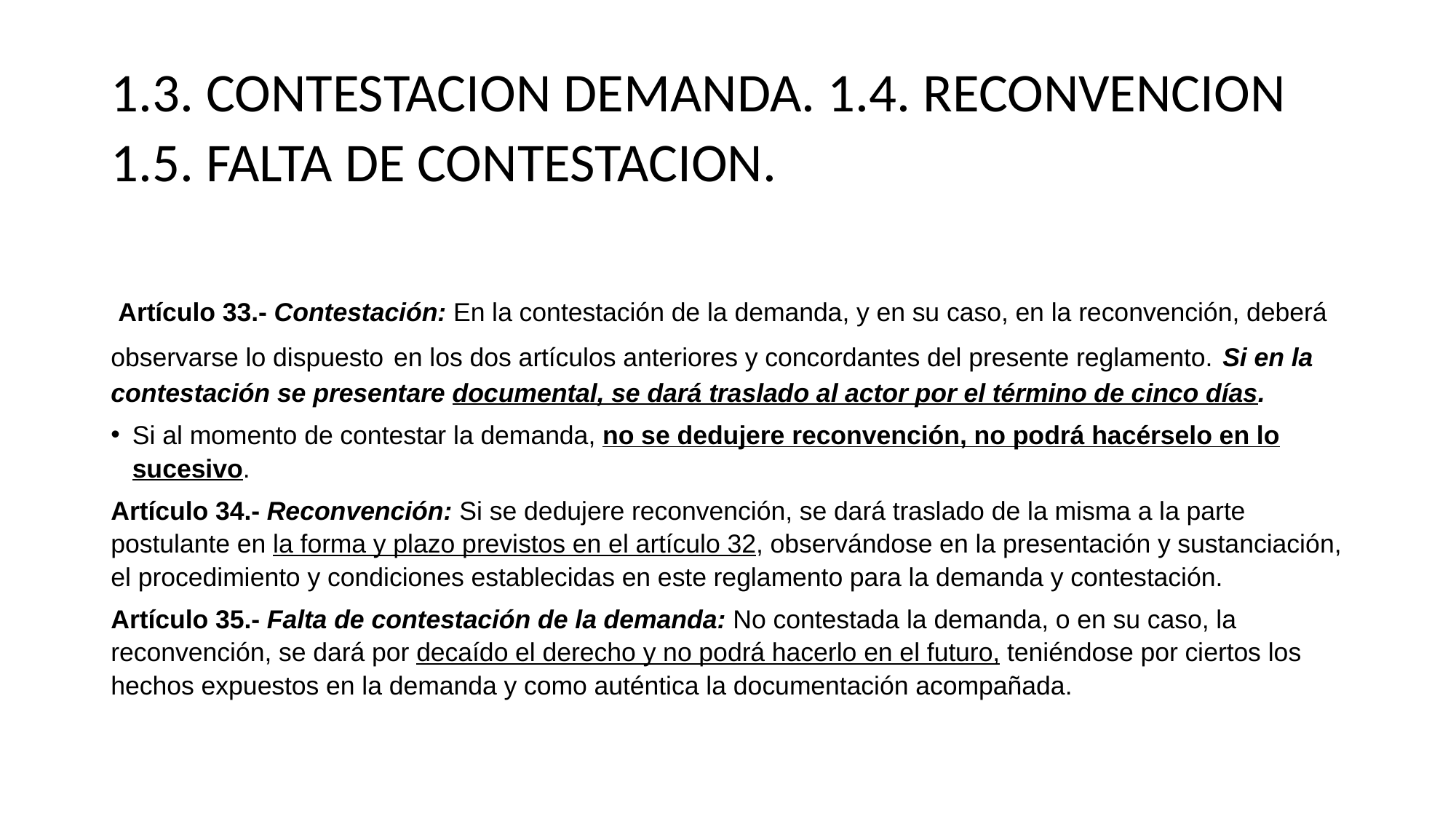

# 1.3. CONTESTACION DEMANDA. 1.4. RECONVENCION 1.5. FALTA DE CONTESTACION.
 Artículo 33.- Contestación: En la contestación de la demanda, y en su caso, en la reconvención, deberá observarse lo dispuesto en los dos artículos anteriores y concordantes del presente reglamento. Si en la contestación se presentare documental, se dará traslado al actor por el término de cinco días.
Si al momento de contestar la demanda, no se dedujere reconvención, no podrá hacérselo en lo sucesivo.
Artículo 34.- Reconvención: Si se dedujere reconvención, se dará traslado de la misma a la parte postulante en la forma y plazo previstos en el artículo 32, observándose en la presentación y sustanciación, el procedimiento y condiciones establecidas en este reglamento para la demanda y contestación.
Artículo 35.- Falta de contestación de la demanda: No contestada la demanda, o en su caso, la reconvención, se dará por decaído el derecho y no podrá hacerlo en el futuro, teniéndose por ciertos los hechos expuestos en la demanda y como auténtica la documentación acompañada.